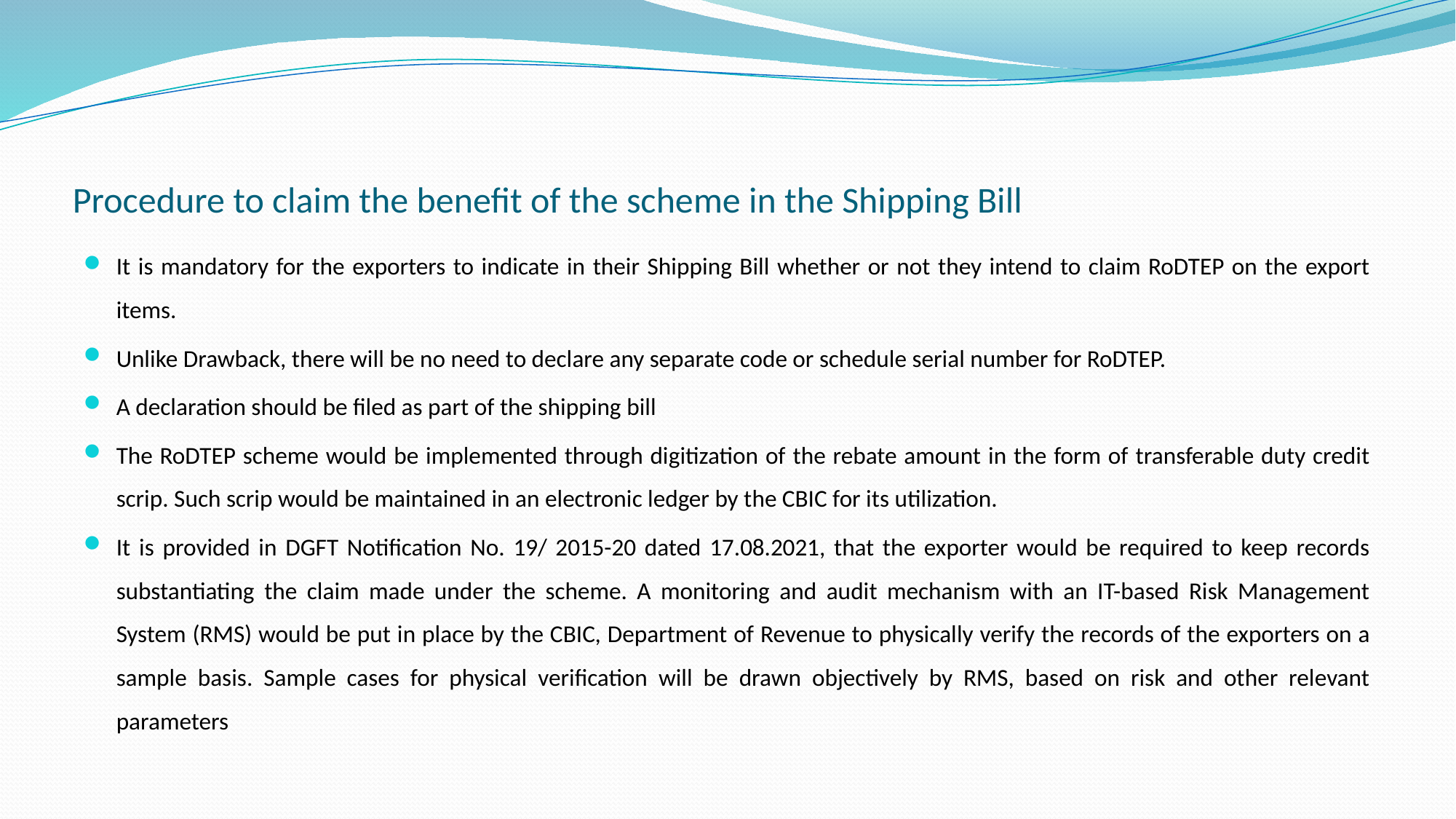

# Procedure to claim the benefit of the scheme in the Shipping Bill
It is mandatory for the exporters to indicate in their Shipping Bill whether or not they intend to claim RoDTEP on the export items.
Unlike Drawback, there will be no need to declare any separate code or schedule serial number for RoDTEP.
A declaration should be filed as part of the shipping bill
The RoDTEP scheme would be implemented through digitization of the rebate amount in the form of transferable duty credit scrip. Such scrip would be maintained in an electronic ledger by the CBIC for its utilization.
It is provided in DGFT Notification No. 19/ 2015-20 dated 17.08.2021, that the exporter would be required to keep records substantiating the claim made under the scheme. A monitoring and audit mechanism with an IT-based Risk Management System (RMS) would be put in place by the CBIC, Department of Revenue to physically verify the records of the exporters on a sample basis. Sample cases for physical verification will be drawn objectively by RMS, based on risk and other relevant parameters